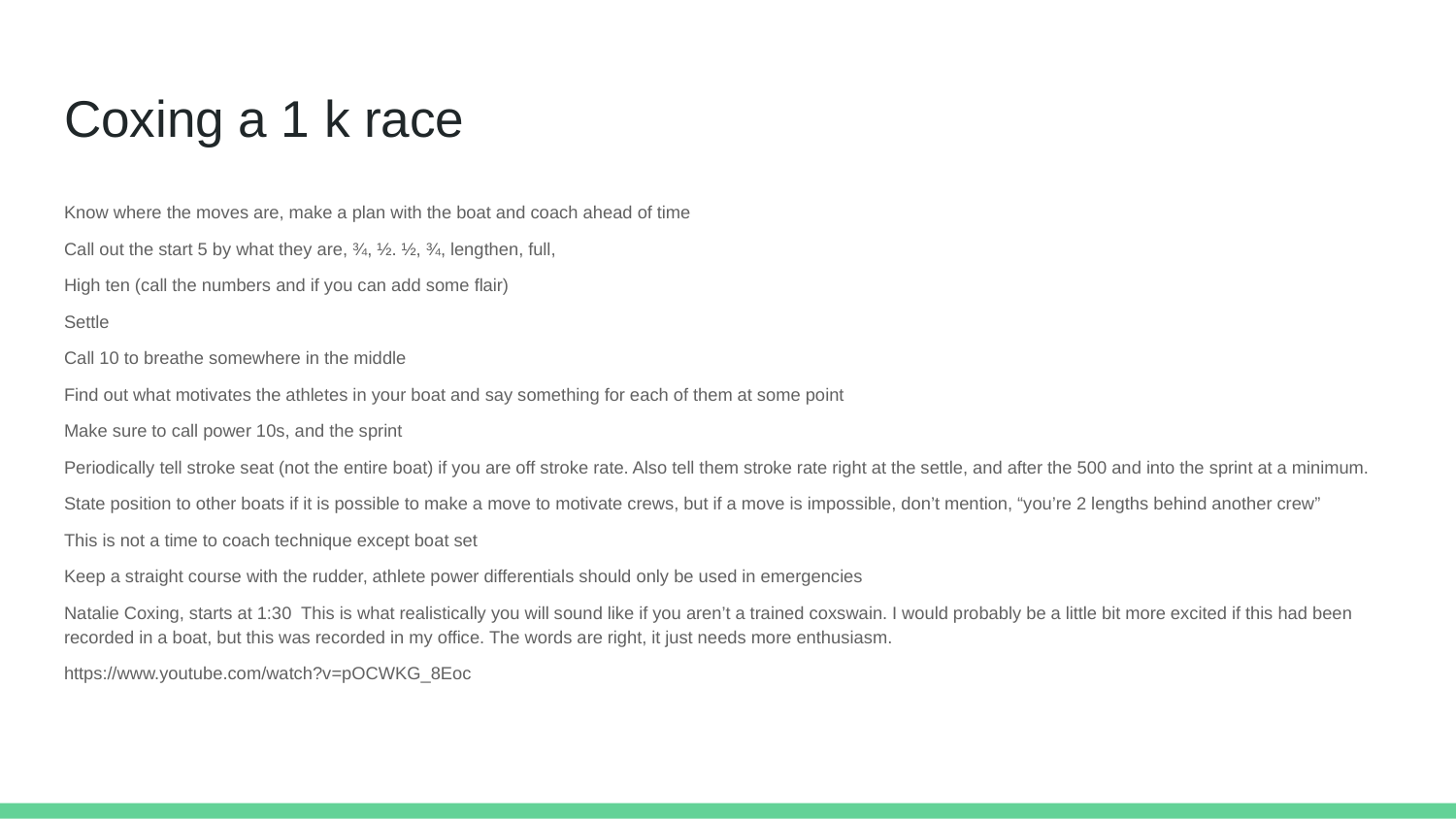

# Coxing a 1 k race
Know where the moves are, make a plan with the boat and coach ahead of time
Call out the start 5 by what they are, ¾, ½. ½, ¾, lengthen, full,
High ten (call the numbers and if you can add some flair)
Settle
Call 10 to breathe somewhere in the middle
Find out what motivates the athletes in your boat and say something for each of them at some point
Make sure to call power 10s, and the sprint
Periodically tell stroke seat (not the entire boat) if you are off stroke rate. Also tell them stroke rate right at the settle, and after the 500 and into the sprint at a minimum.
State position to other boats if it is possible to make a move to motivate crews, but if a move is impossible, don’t mention, “you’re 2 lengths behind another crew”
This is not a time to coach technique except boat set
Keep a straight course with the rudder, athlete power differentials should only be used in emergencies
Natalie Coxing, starts at 1:30  This is what realistically you will sound like if you aren’t a trained coxswain. I would probably be a little bit more excited if this had been recorded in a boat, but this was recorded in my office. The words are right, it just needs more enthusiasm.
https://www.youtube.com/watch?v=pOCWKG_8Eoc